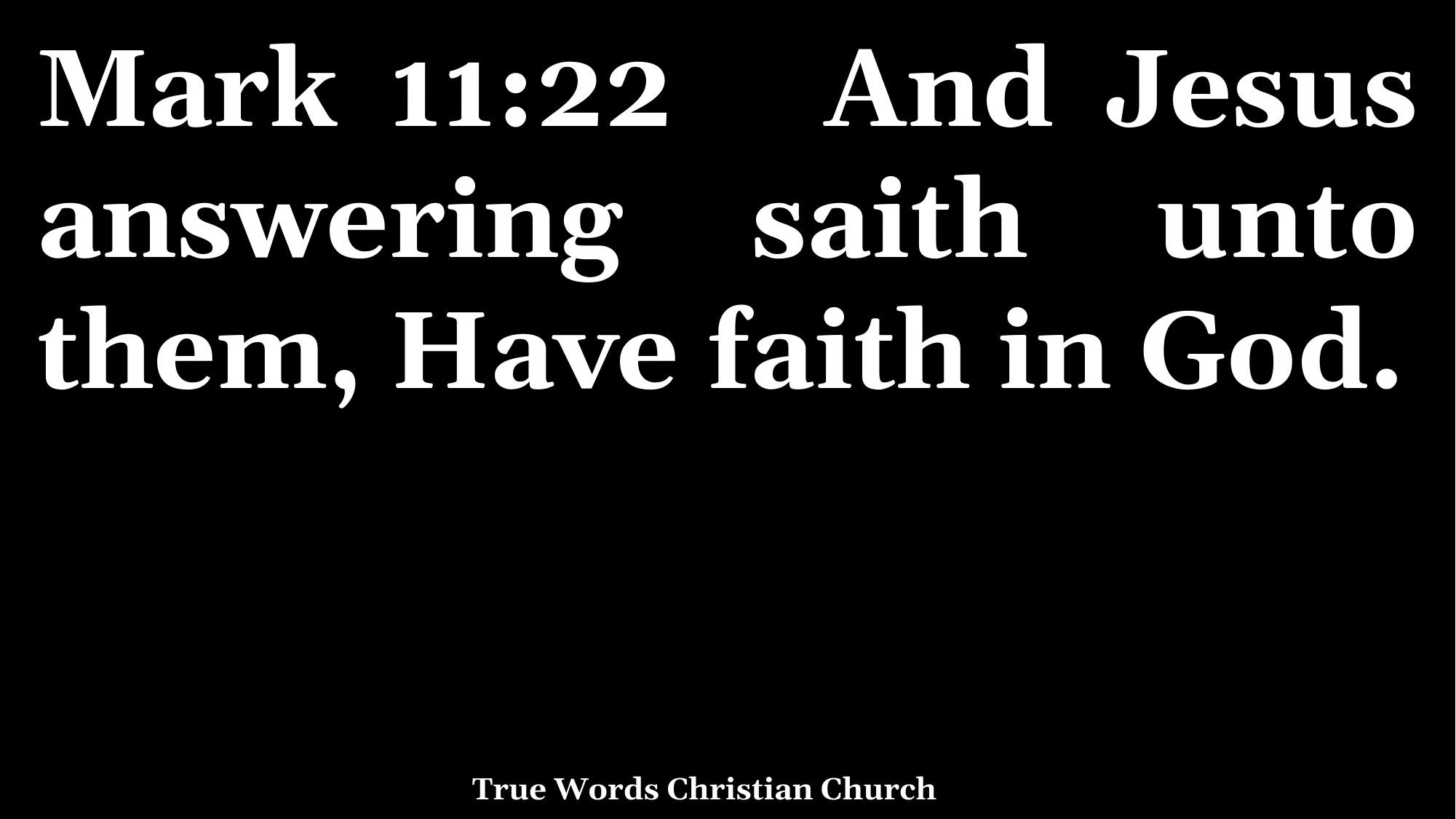

Mark 11:22   And Jesus answering saith unto them, Have faith in God.
True Words Christian Church